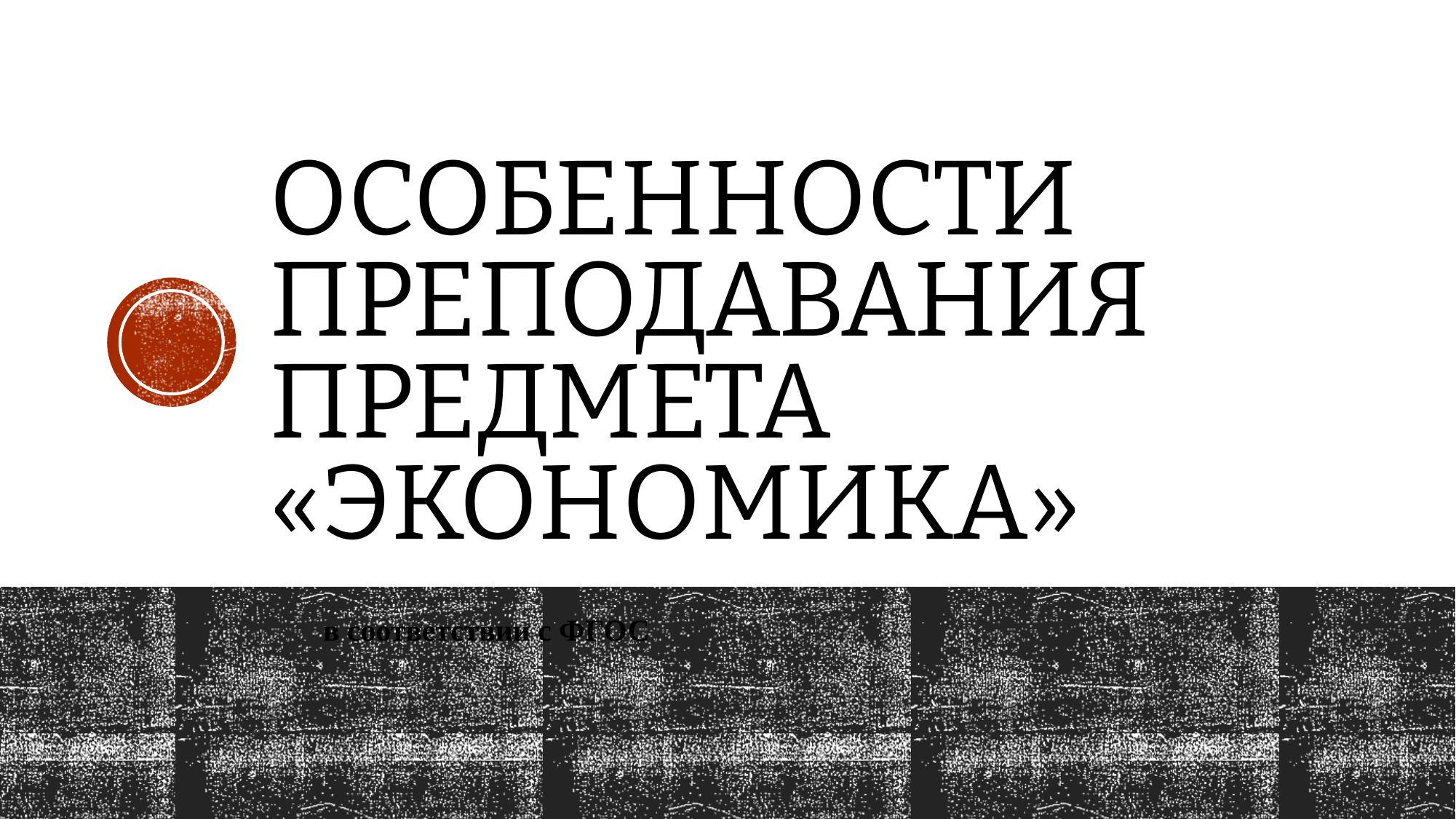

# Особенности преподавания предмета «Экономика»
в соответствии с ФГОС